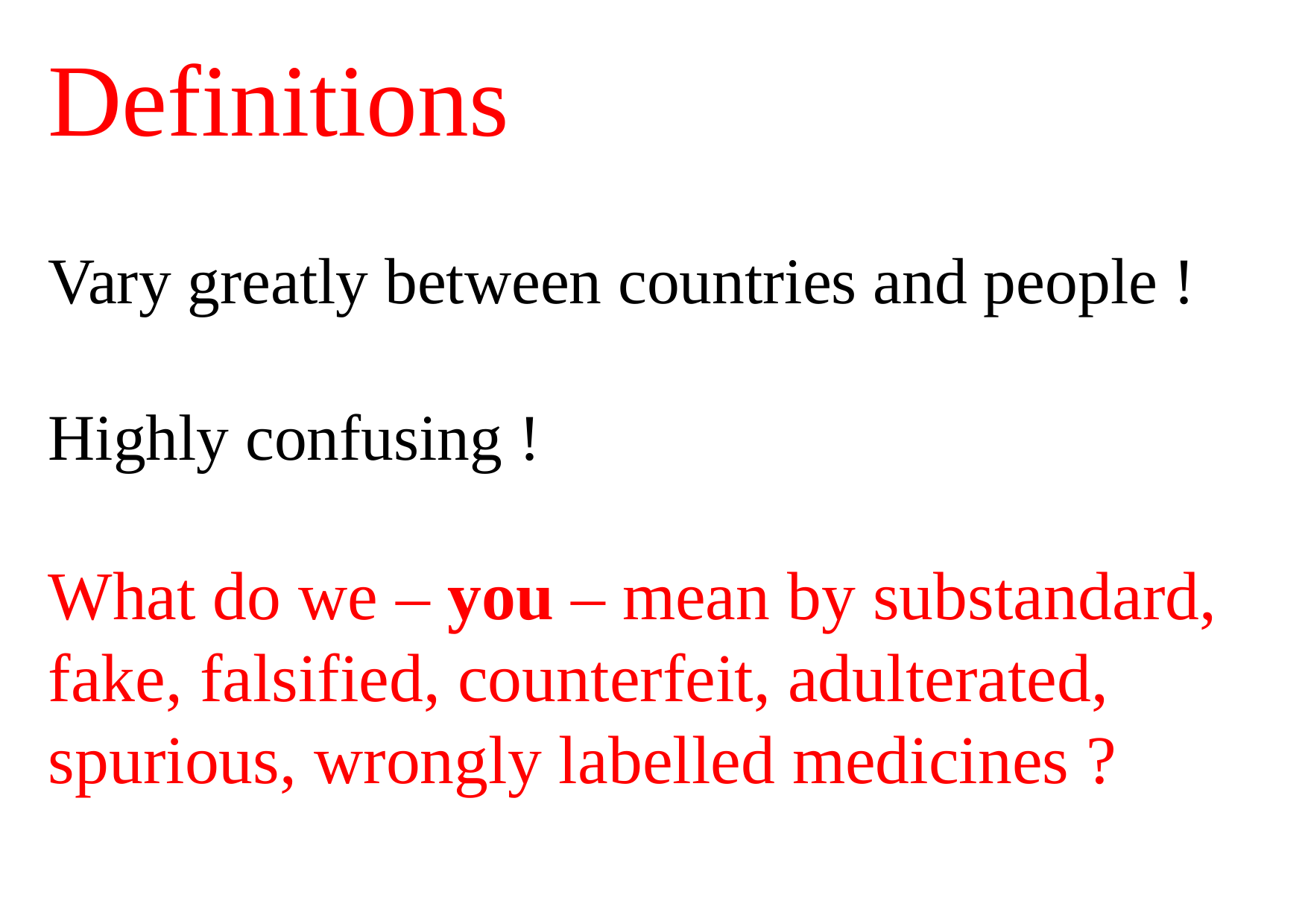

# Definitions
Vary greatly between countries and people !

Highly confusing !

What do we – you – mean by substandard, fake, falsified, counterfeit, adulterated, spurious, wrongly labelled medicines ?